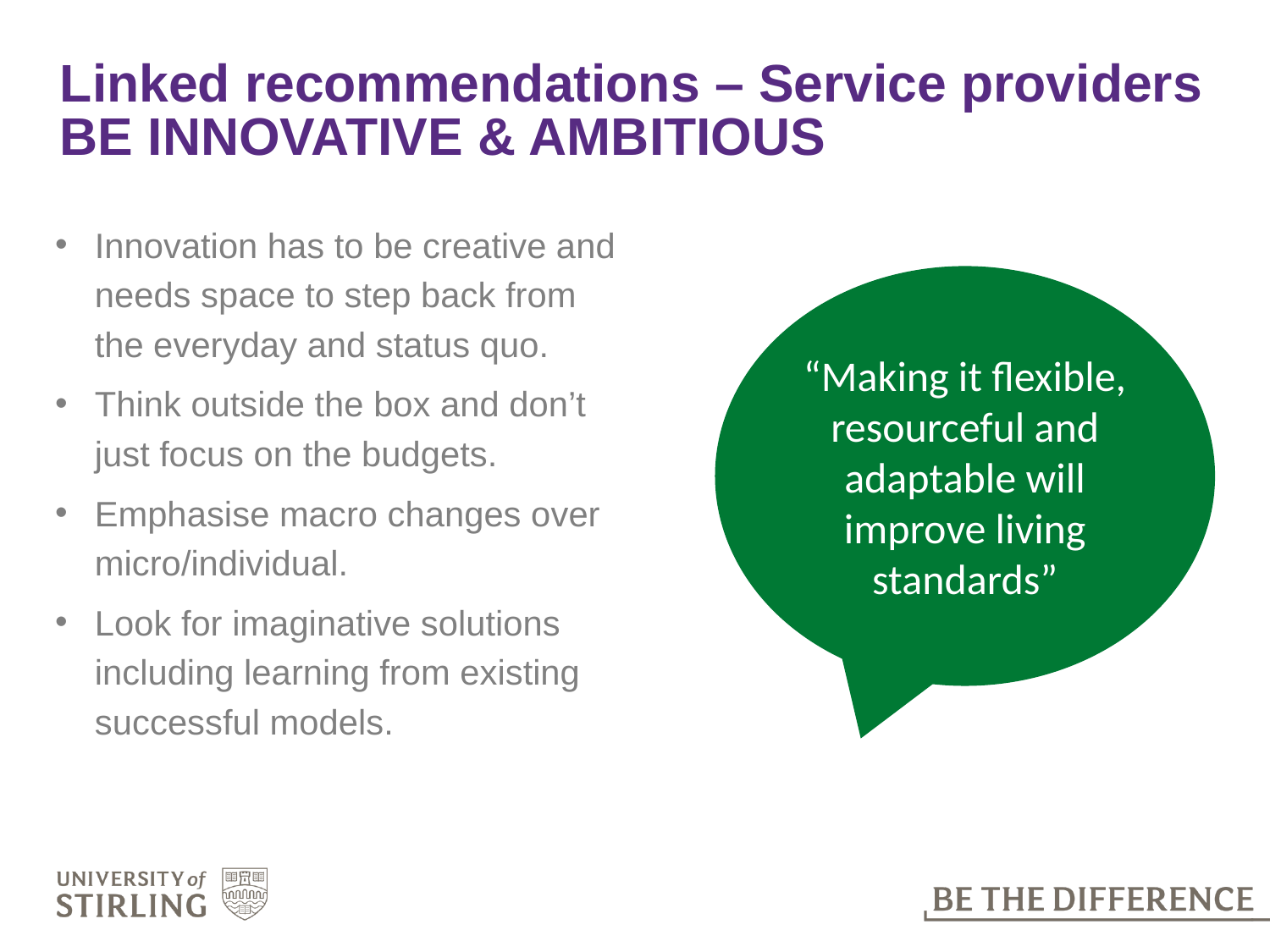

# Linked recommendations – Service providers BE INNOVATIVE & AMBITIOUS
Innovation has to be creative and needs space to step back from the everyday and status quo.
Think outside the box and don’t just focus on the budgets.
Emphasise macro changes over micro/individual.
Look for imaginative solutions including learning from existing successful models.

“Making it flexible, resourceful and adaptable will improve living standards”